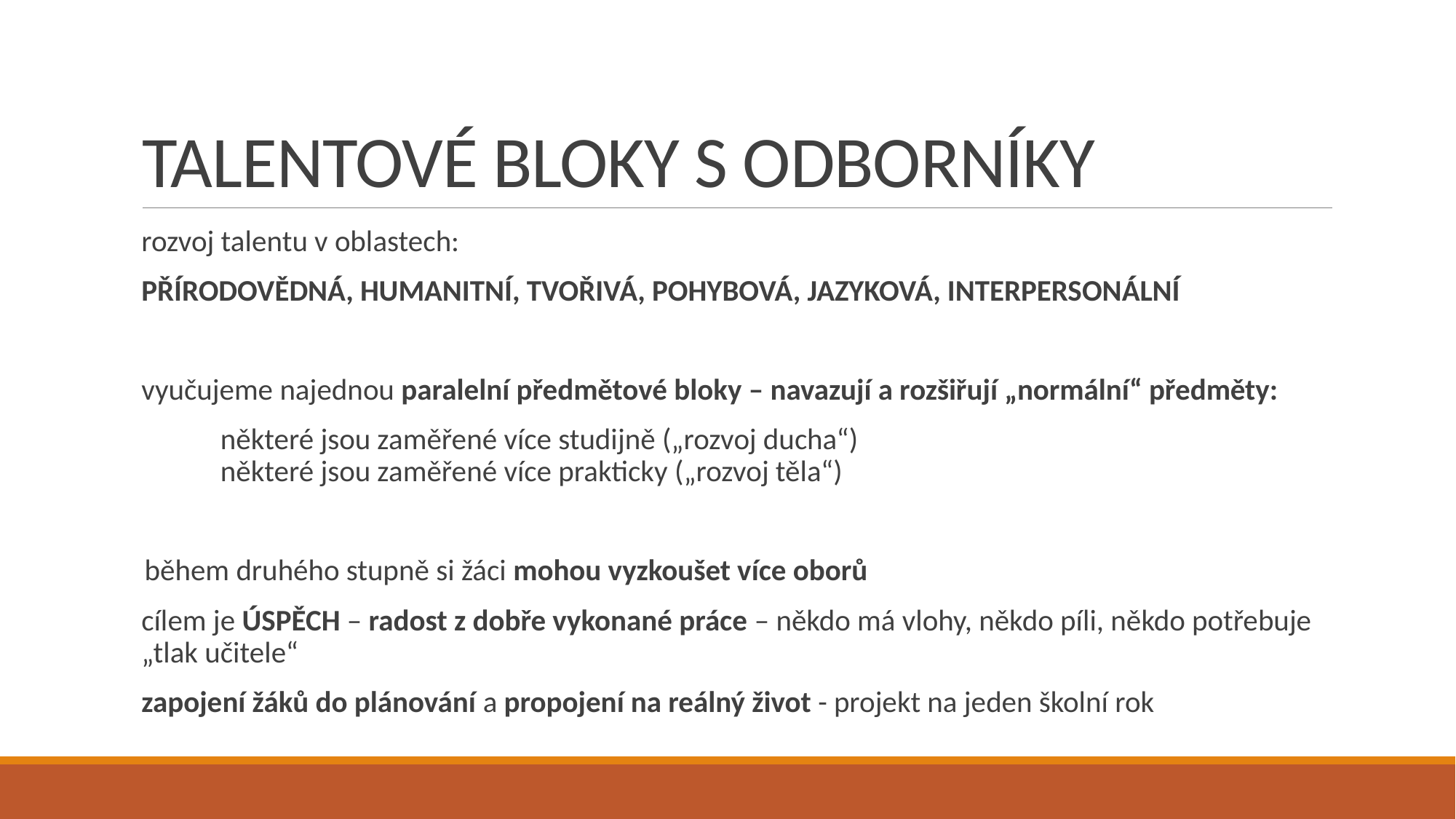

# TALENTOVÉ BLOKY S ODBORNÍKY
rozvoj talentu v oblastech:
PŘÍRODOVĚDNÁ, HUMANITNÍ, TVOŘIVÁ, POHYBOVÁ, JAZYKOVÁ, INTERPERSONÁLNÍ

vyučujeme najednou paralelní předmětové bloky – navazují a rozšiřují „normální“ předměty:
	některé jsou zaměřené více studijně („rozvoj ducha“)
	některé jsou zaměřené více prakticky („rozvoj těla“)

  během druhého stupně si žáci mohou vyzkoušet více oborů
cílem je ÚSPĚCH – radost z dobře vykonané práce – někdo má vlohy, někdo píli, někdo potřebuje „tlak učitele“
zapojení žáků do plánování a propojení na reálný život - projekt na jeden školní rok